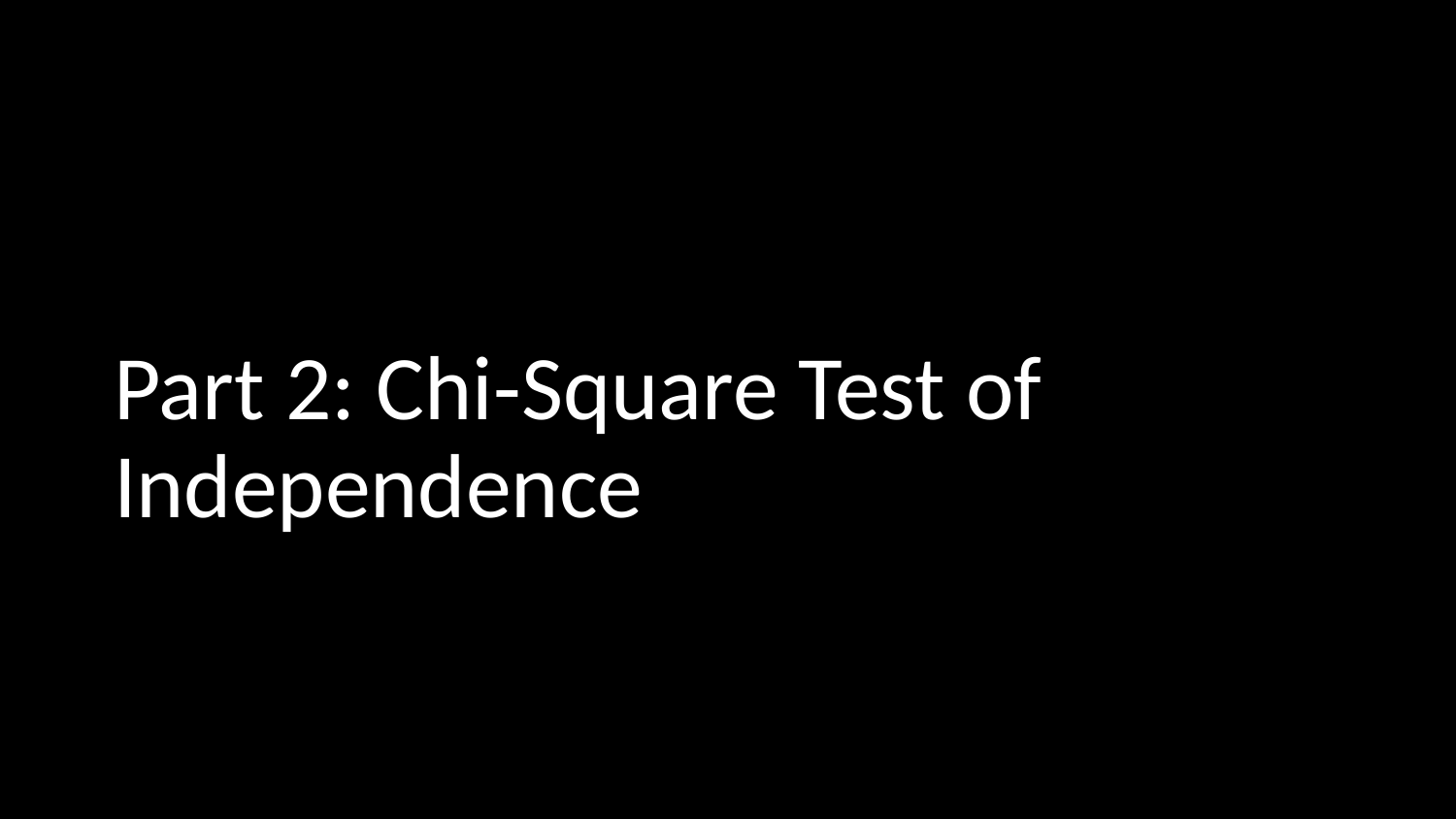

# Part 2: Chi-Square Test of Independence